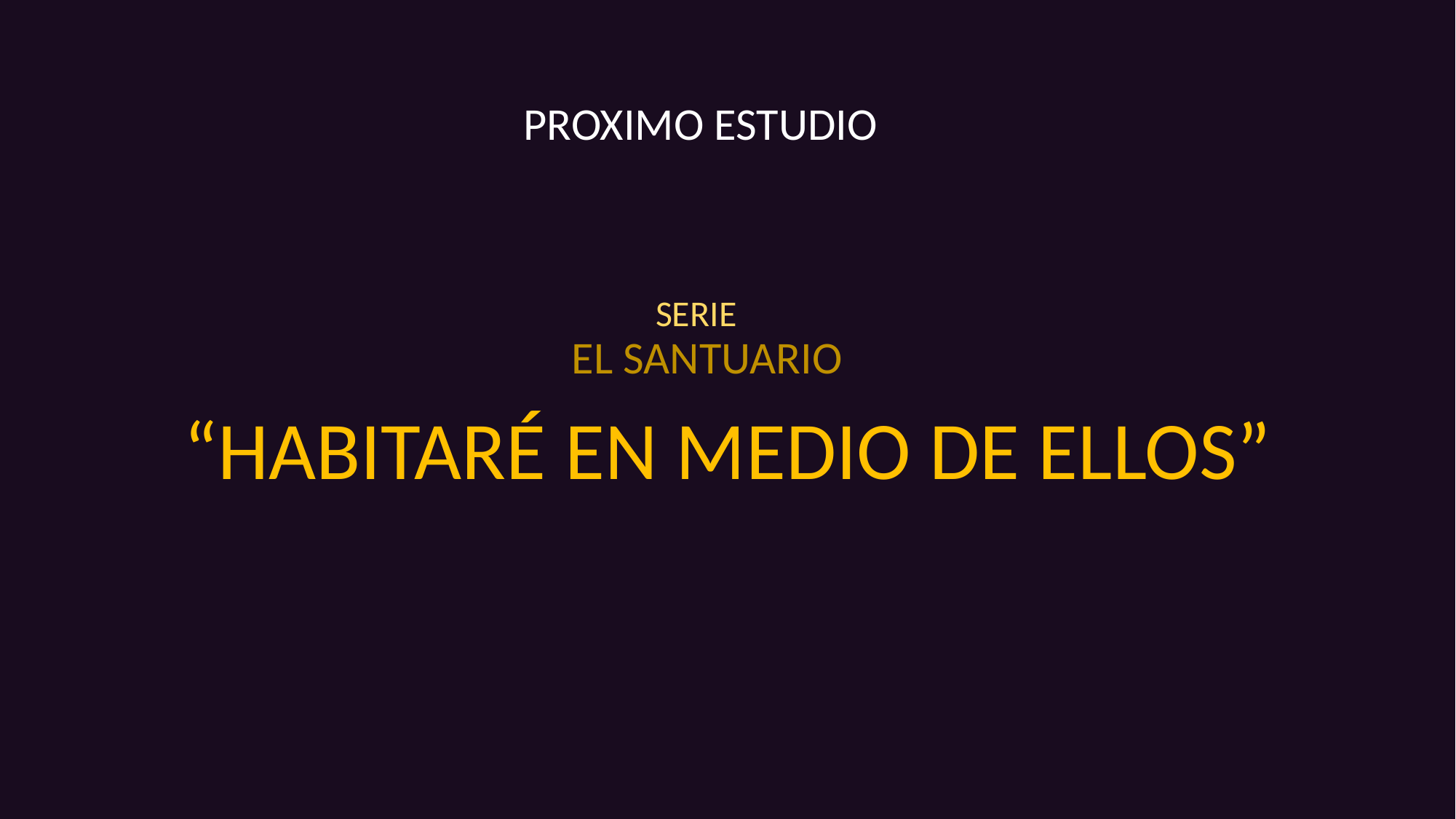

PROXIMO ESTUDIO
SERIE
EL SANTUARIO
# “HABITARÉ EN MEDIO DE ELLOS”